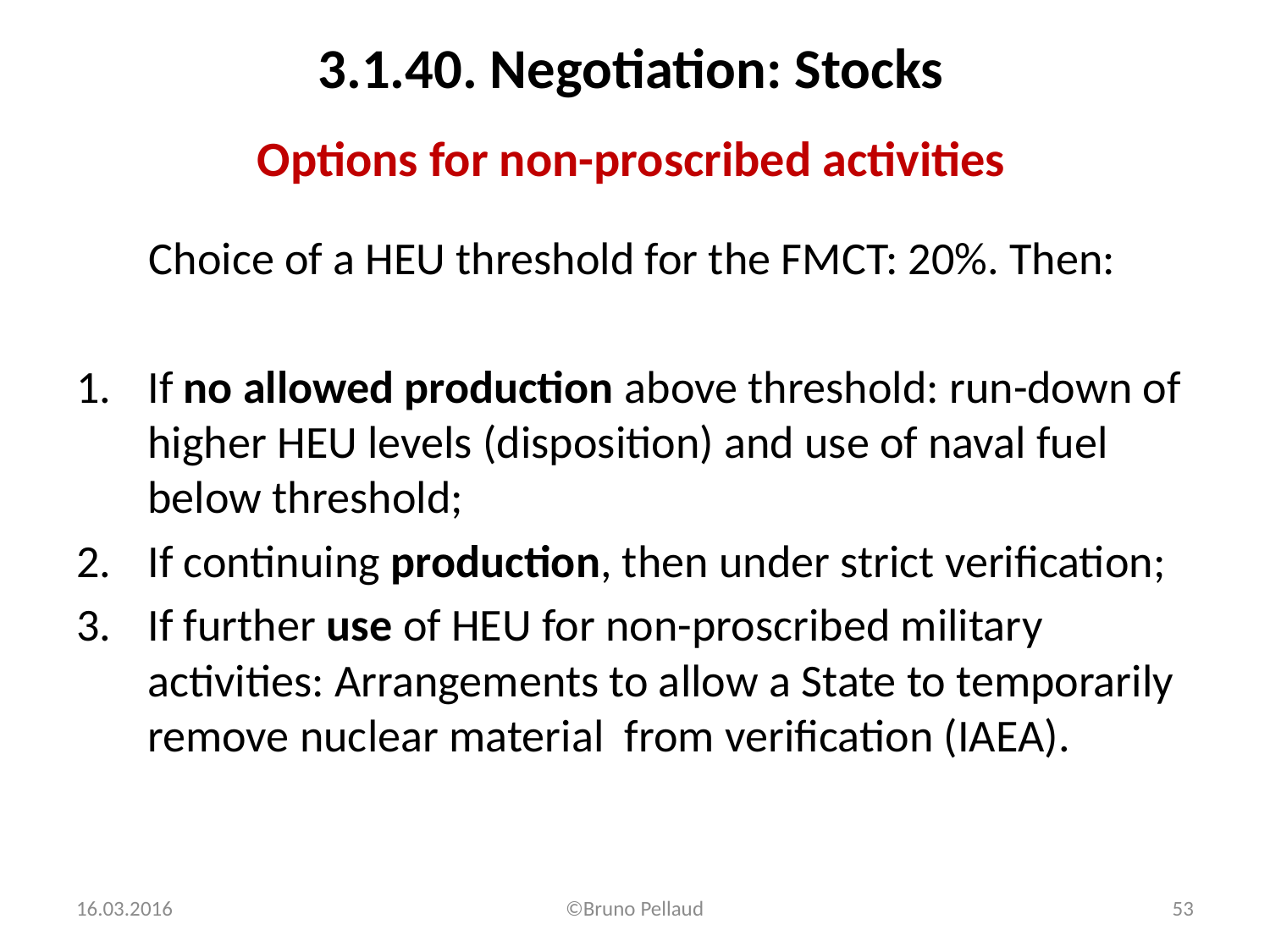

3.1.40. Negotiation: Stocks
# Options for non-proscribed activities
       Choice of a HEU threshold for the FMCT: 20%. Then:

If no allowed production above threshold: run-down of higher HEU levels (disposition) and use of naval fuel below threshold;
If continuing production, then under strict verification;
If further use of HEU for non-proscribed military activities: Arrangements to allow a State to temporarily remove nuclear material  from verification (IAEA).

16.03.2016
©Bruno Pellaud
53